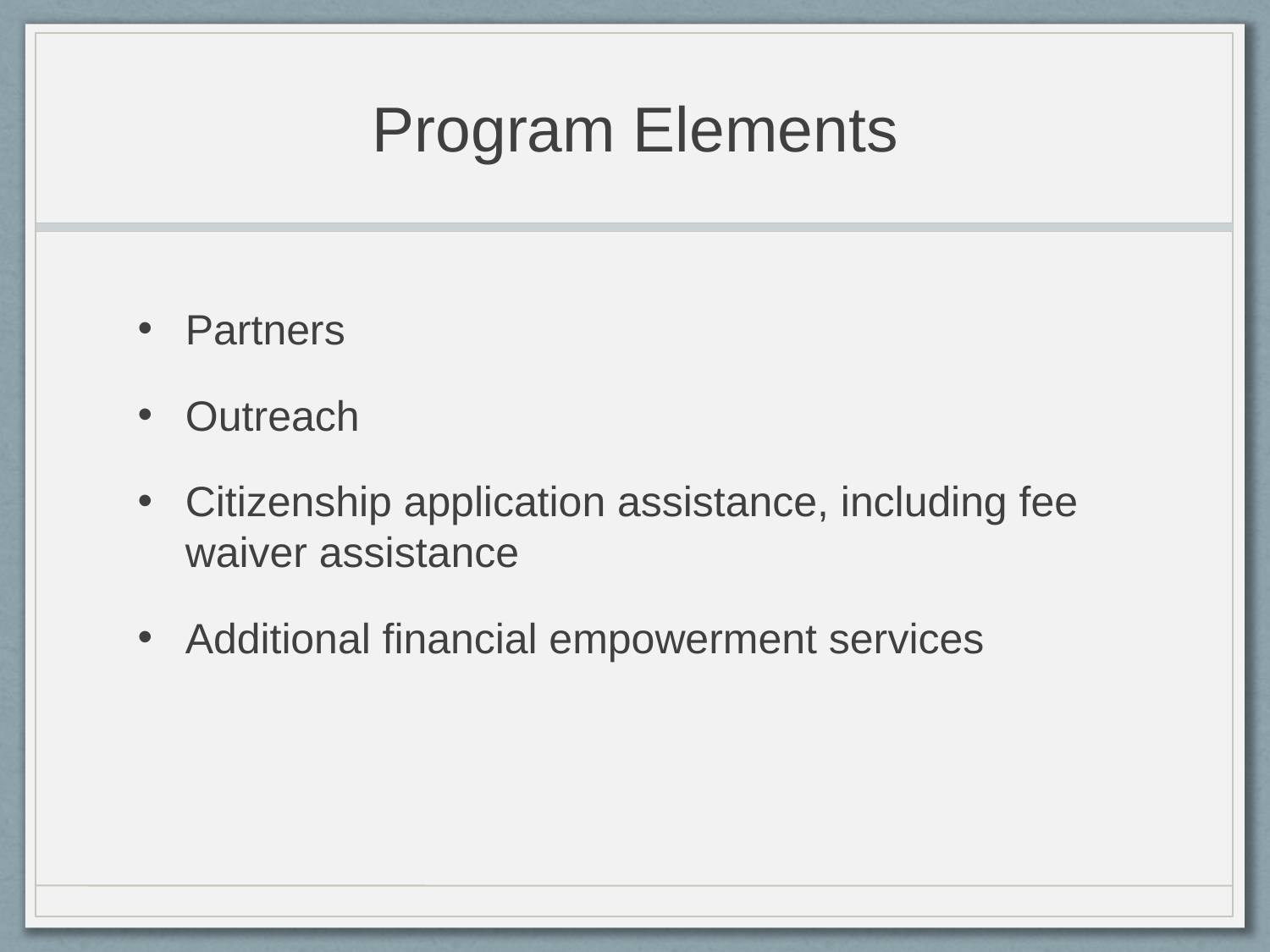

# Program Elements
Partners
Outreach
Citizenship application assistance, including fee waiver assistance
Additional financial empowerment services